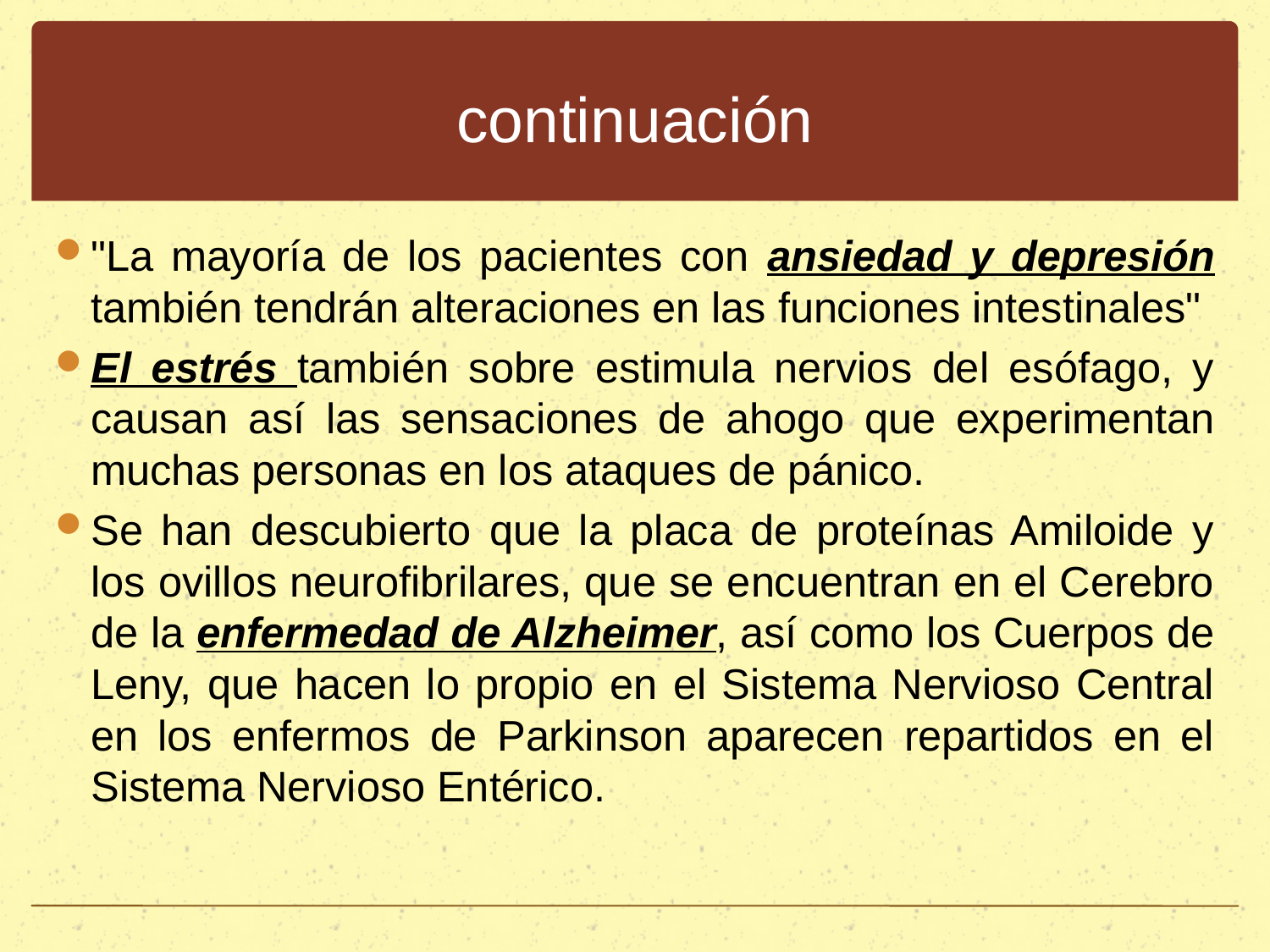

# continuación
"La mayoría de los pacientes con ansiedad y depresión también tendrán alteraciones en las funciones intestinales"
El estrés también sobre estimula nervios del esófago, y causan así las sensaciones de ahogo que experimentan muchas personas en los ataques de pánico.
Se han descubierto que la placa de proteínas Amiloide y los ovillos neurofibrilares, que se encuentran en el Cerebro de la enfermedad de Alzheimer, así como los Cuerpos de Leny, que hacen lo propio en el Sistema Nervioso Central en los enfermos de Parkinson aparecen repartidos en el Sistema Nervioso Entérico.